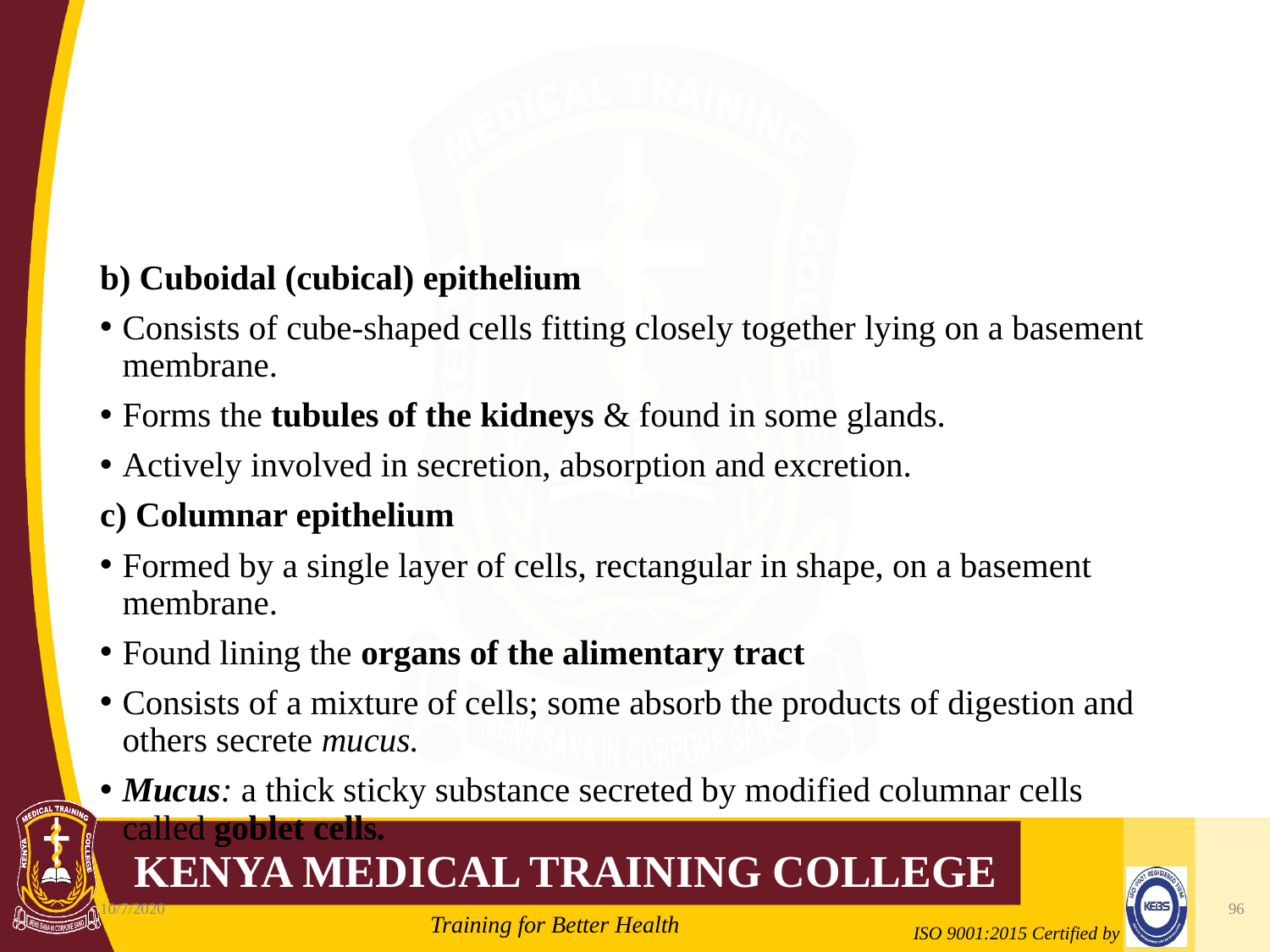

#
b) Cuboidal (cubical) epithelium
Consists of cube-shaped cells fitting closely together lying on a basement membrane.
Forms the tubules of the kidneys & found in some glands.
Actively involved in secretion, absorption and excretion.
c) Columnar epithelium
Formed by a single layer of cells, rectangular in shape, on a basement membrane.
Found lining the organs of the alimentary tract
Consists of a mixture of cells; some absorb the products of digestion and others secrete mucus.
Mucus: a thick sticky substance secreted by modified columnar cells called goblet cells.
10/7/2020
96